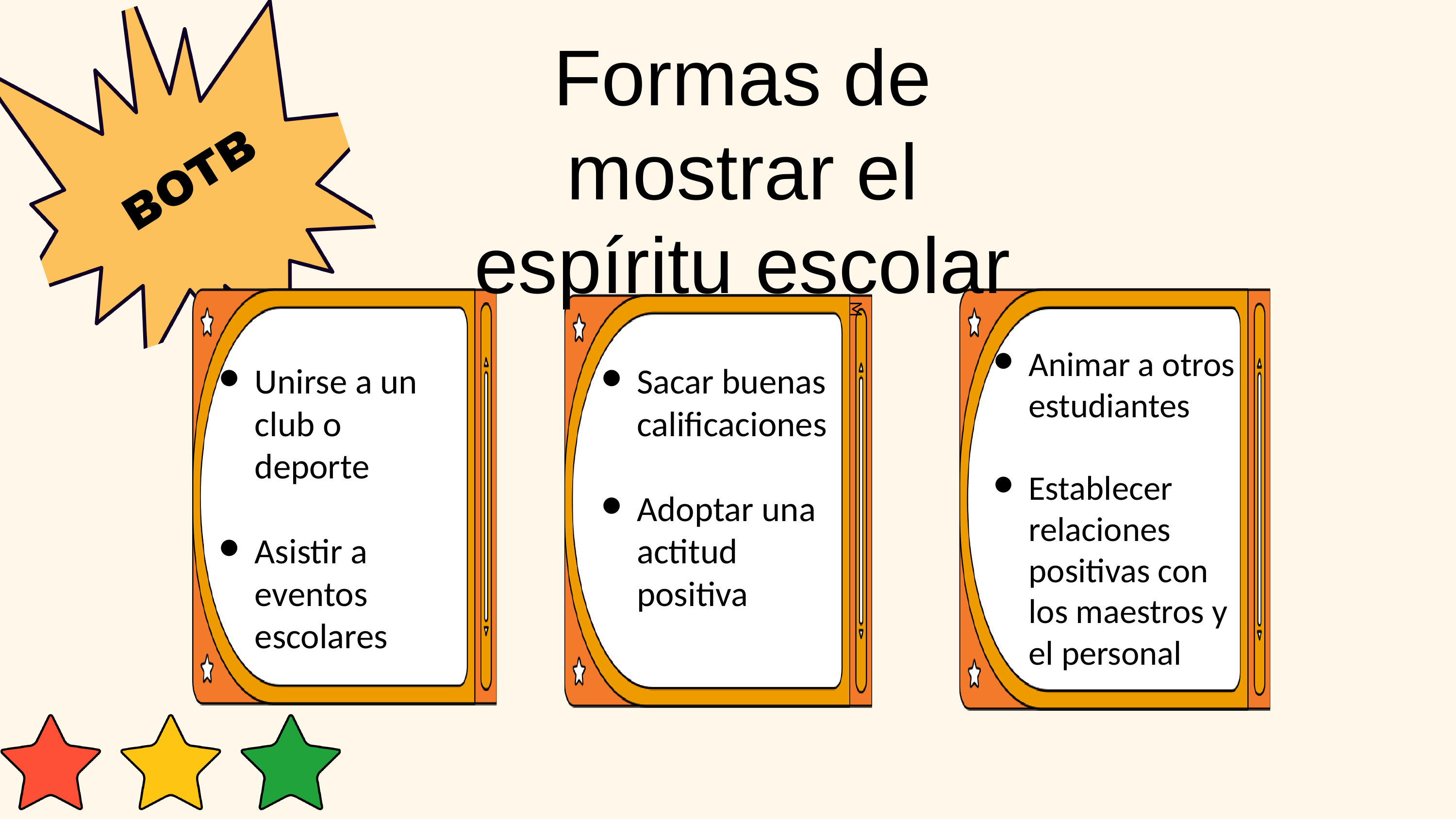

Formas de mostrar el espíritu escolar
BOTB
Animar a otros estudiantes

Establecer relaciones positivas con los maestros y el personal

M
Unirse a un club o deporte

Asistir a eventos escolares
Sacar buenas calificaciones

Adoptar una actitud positiva